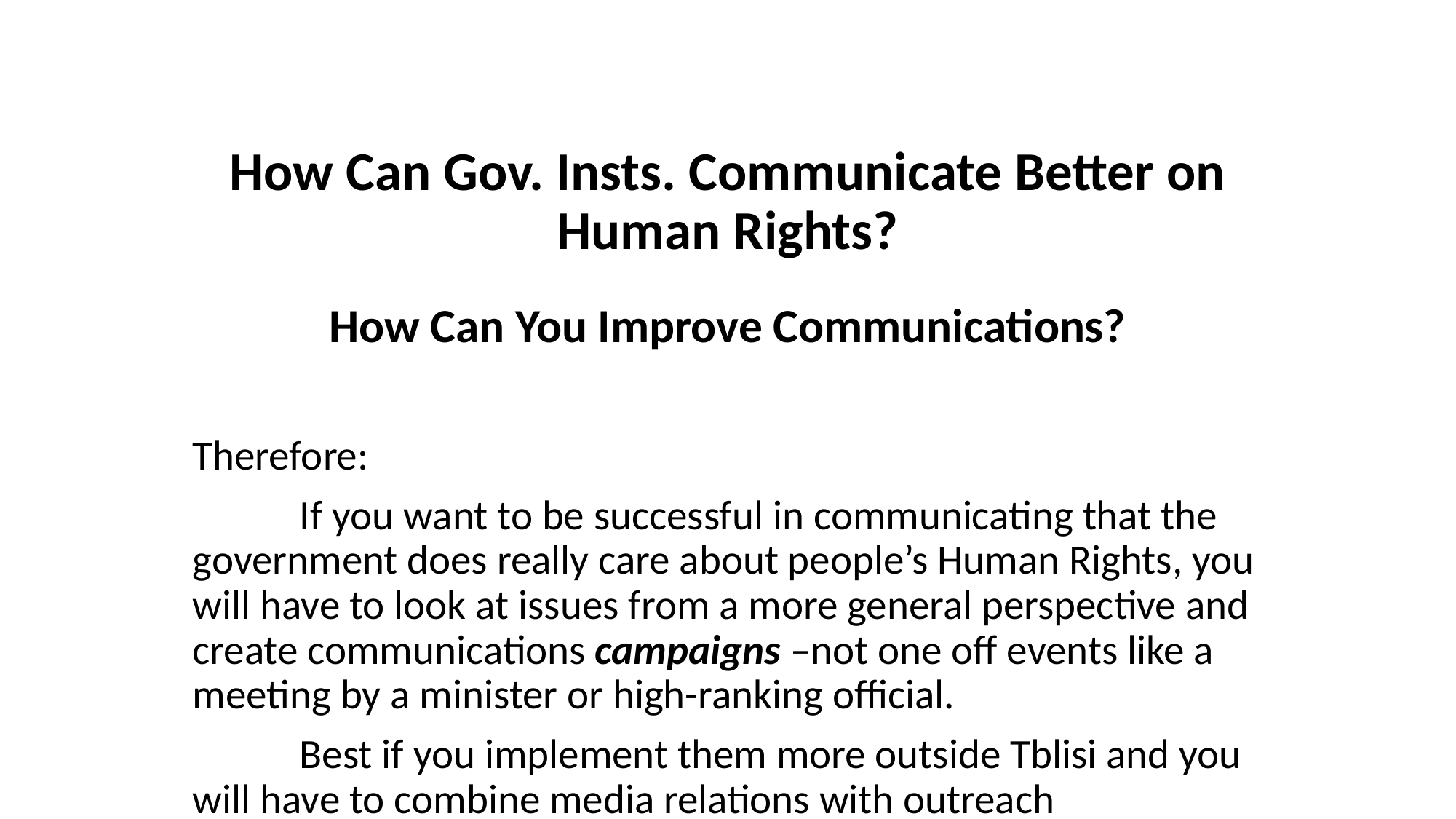

# How Can Gov. Insts. Communicate Better on Human Rights?
How Can You Improve Communications?

Therefore:
		If you want to be successful in communicating that the government does really care about people’s Human Rights, you will have to look at issues from a more general perspective and create communications campaigns –not one off events like a meeting by a minister or high-ranking official.
		Best if you implement them more outside Tblisi and you will have to combine media relations with outreach